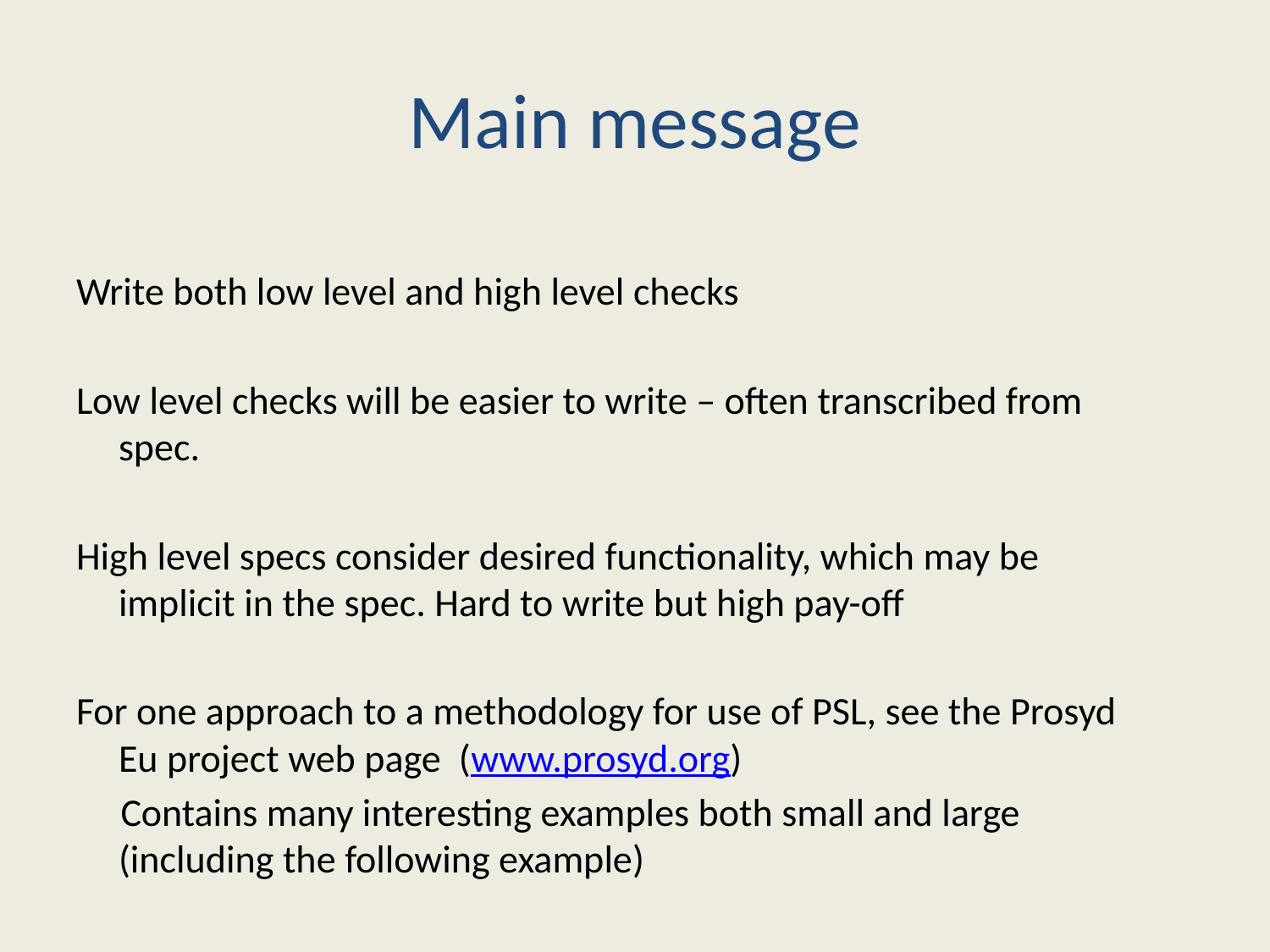

# Main message
Write both low level and high level checks

Low level checks will be easier to write – often transcribed from spec.

High level specs consider desired functionality, which may be implicit in the spec. Hard to write but high pay-off

For one approach to a methodology for use of PSL, see the Prosyd Eu project web page  (www.prosyd.org)
     Contains many interesting examples both small and large (including the following example)